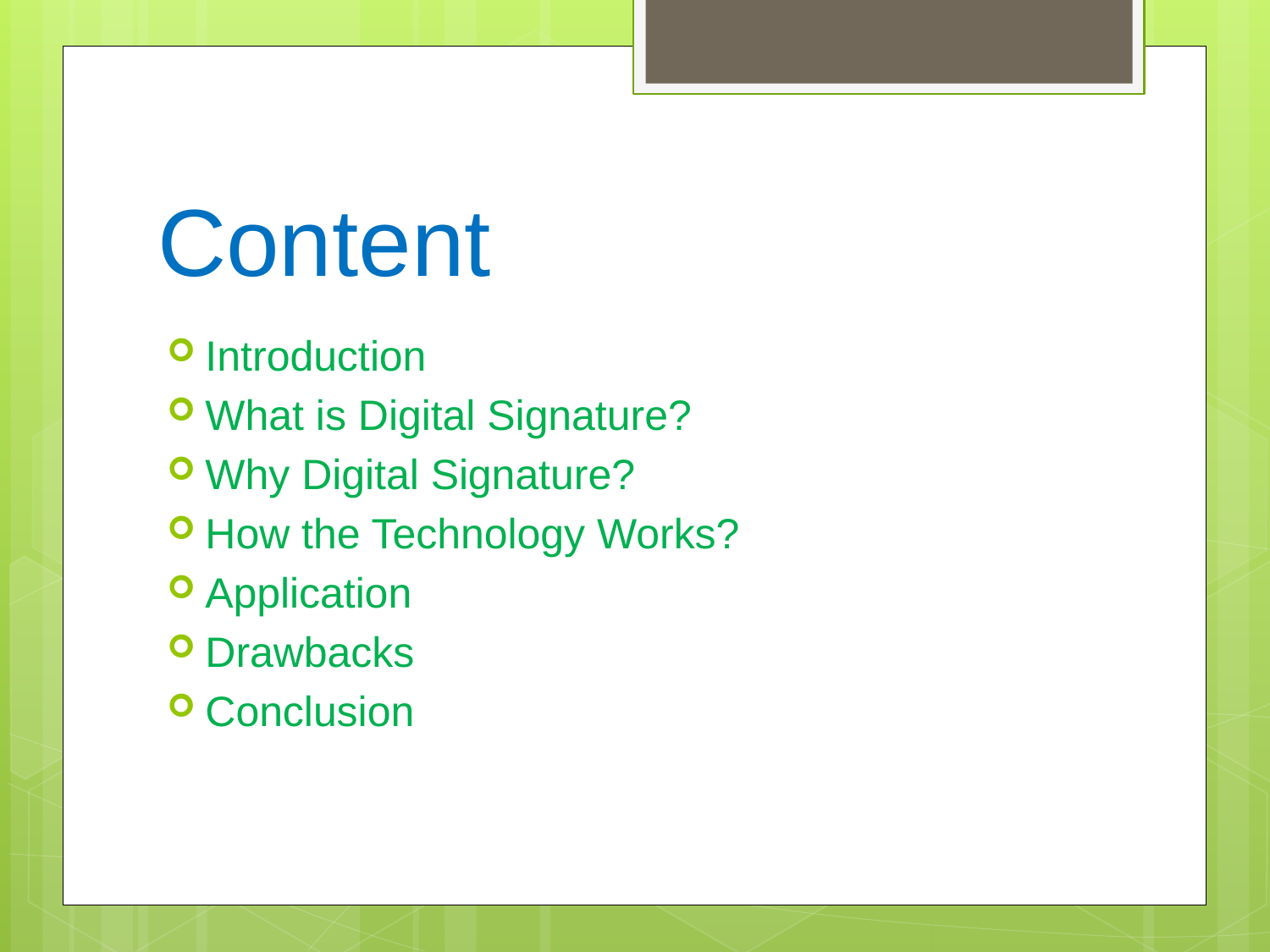

# Content
Introduction
What is Digital Signature?
Why Digital Signature?
How the Technology Works?
Application
Drawbacks
Conclusion